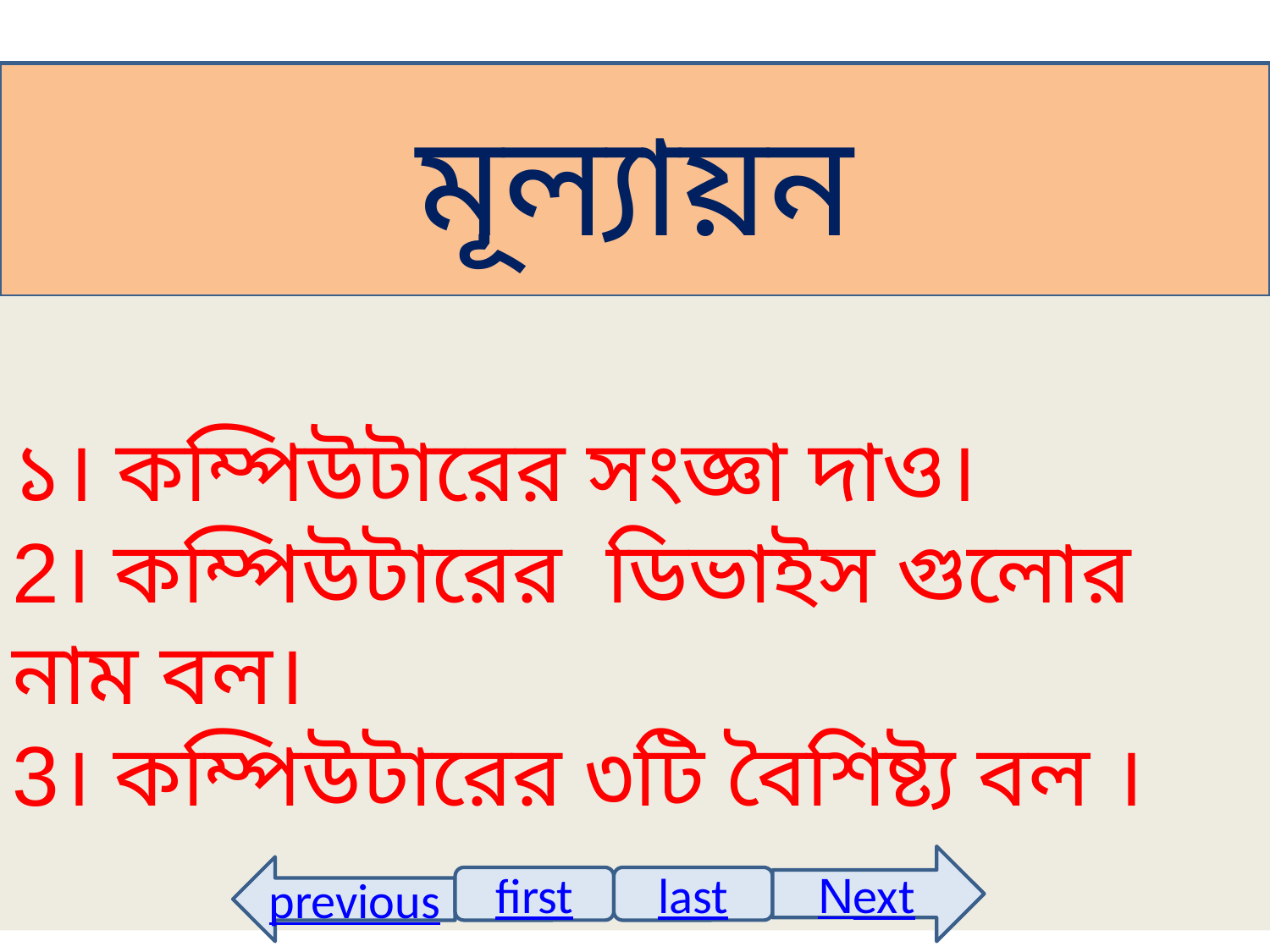

মূল্যায়ন

১। কম্পিউটারের সংজ্ঞা দাও।
2। কম্পিউটারের  ডিভাইস গুলোর নাম বল।
3। কম্পিউটারের ৩টি বৈশিষ্ট্য বল ।

Next
previous
first
last